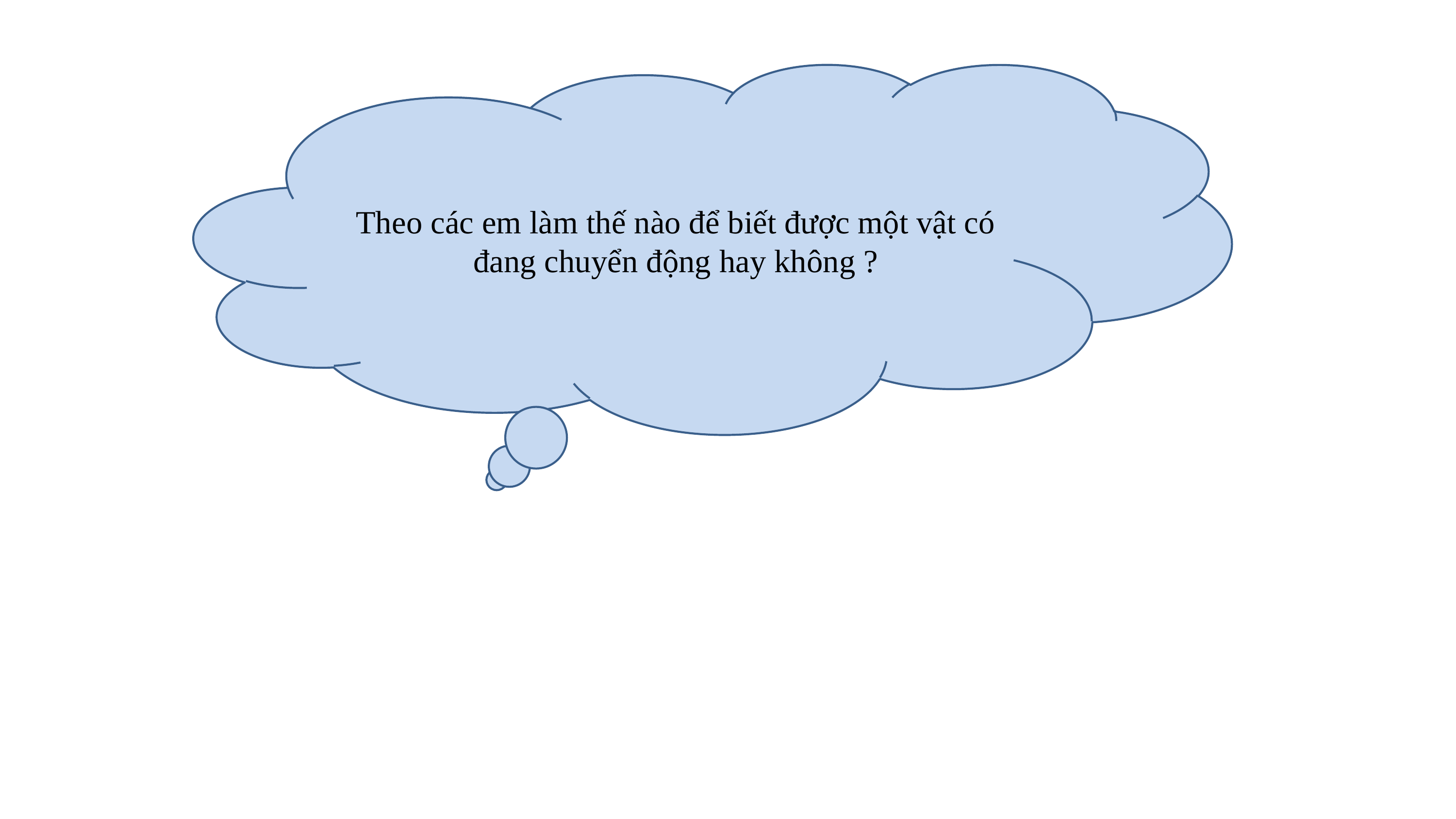

Theo các em làm thế nào để biết được một vật có đang chuyển động hay không ?